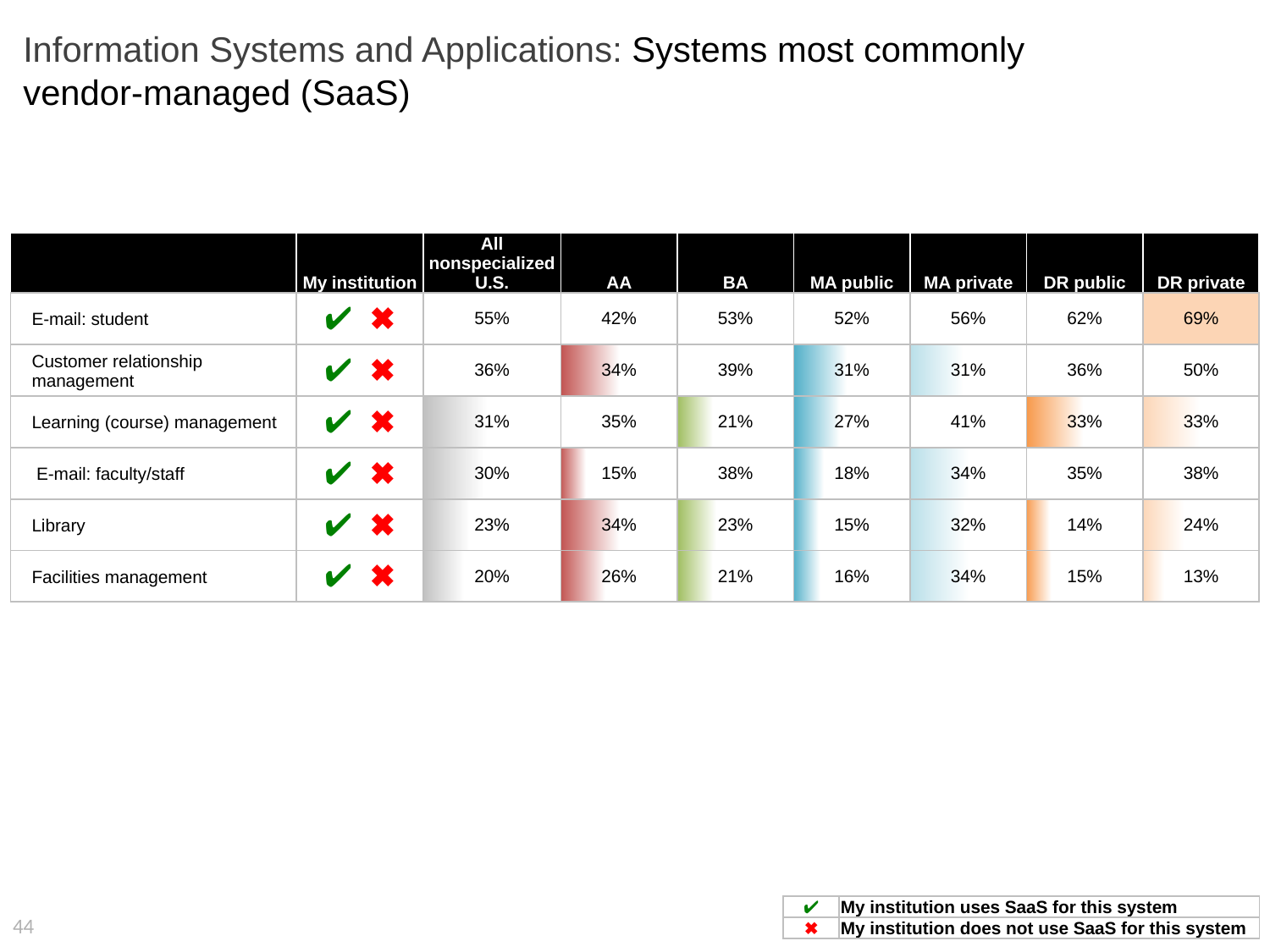

# Information Systems and Applications: Systems most commonly vendor-managed (SaaS)
|  | My institution | All nonspecialized U.S. | AA | BA | MA public | MA private | DR public | DR private |
| --- | --- | --- | --- | --- | --- | --- | --- | --- |
| E-mail: student | ✔ ✖ | 55% | 42% | 53% | 52% | 56% | 62% | 69% |
| Customer relationship management | ✔ ✖ | 36% | 34% | 39% | 31% | 31% | 36% | 50% |
| Learning (course) management | ✔ ✖ | 31% | 35% | 21% | 27% | 41% | 33% | 33% |
| E-mail: faculty/staff | ✔ ✖ | 30% | 15% | 38% | 18% | 34% | 35% | 38% |
| Library | ✔ ✖ | 23% | 34% | 23% | 15% | 32% | 14% | 24% |
| Facilities management | ✔ ✖ | 20% | 26% | 21% | 16% | 34% | 15% | 13% |
| ✔ | My institution uses SaaS for this system |
| --- | --- |
| ✖ | My institution does not use SaaS for this system |
44